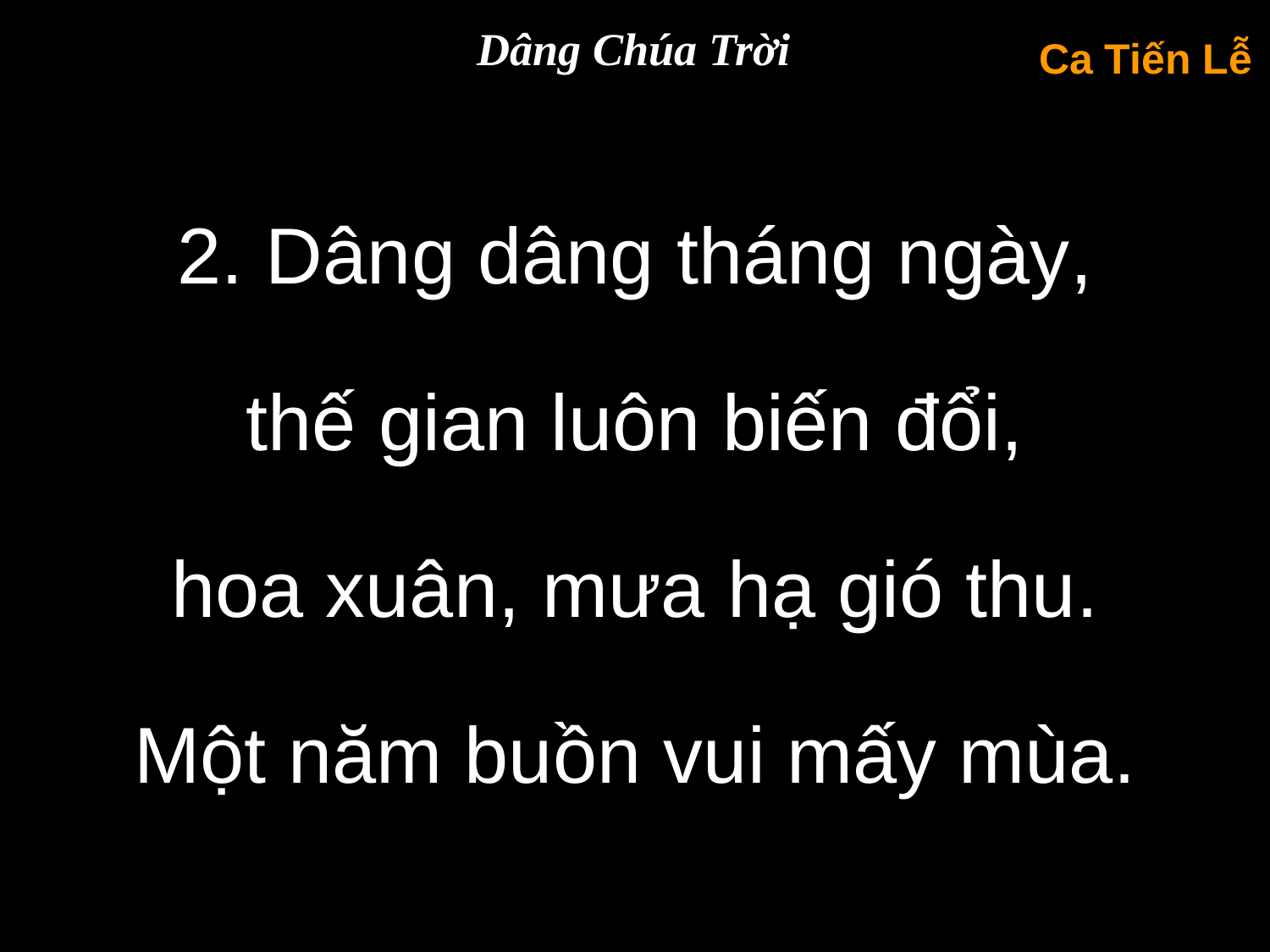

Dâng Chúa Trời
Ca Tiến Lễ
2. Dâng dâng tháng ngày,
thế gian luôn biến đổi,
hoa xuân, mưa hạ gió thu.
Một năm buồn vui mấy mùa.